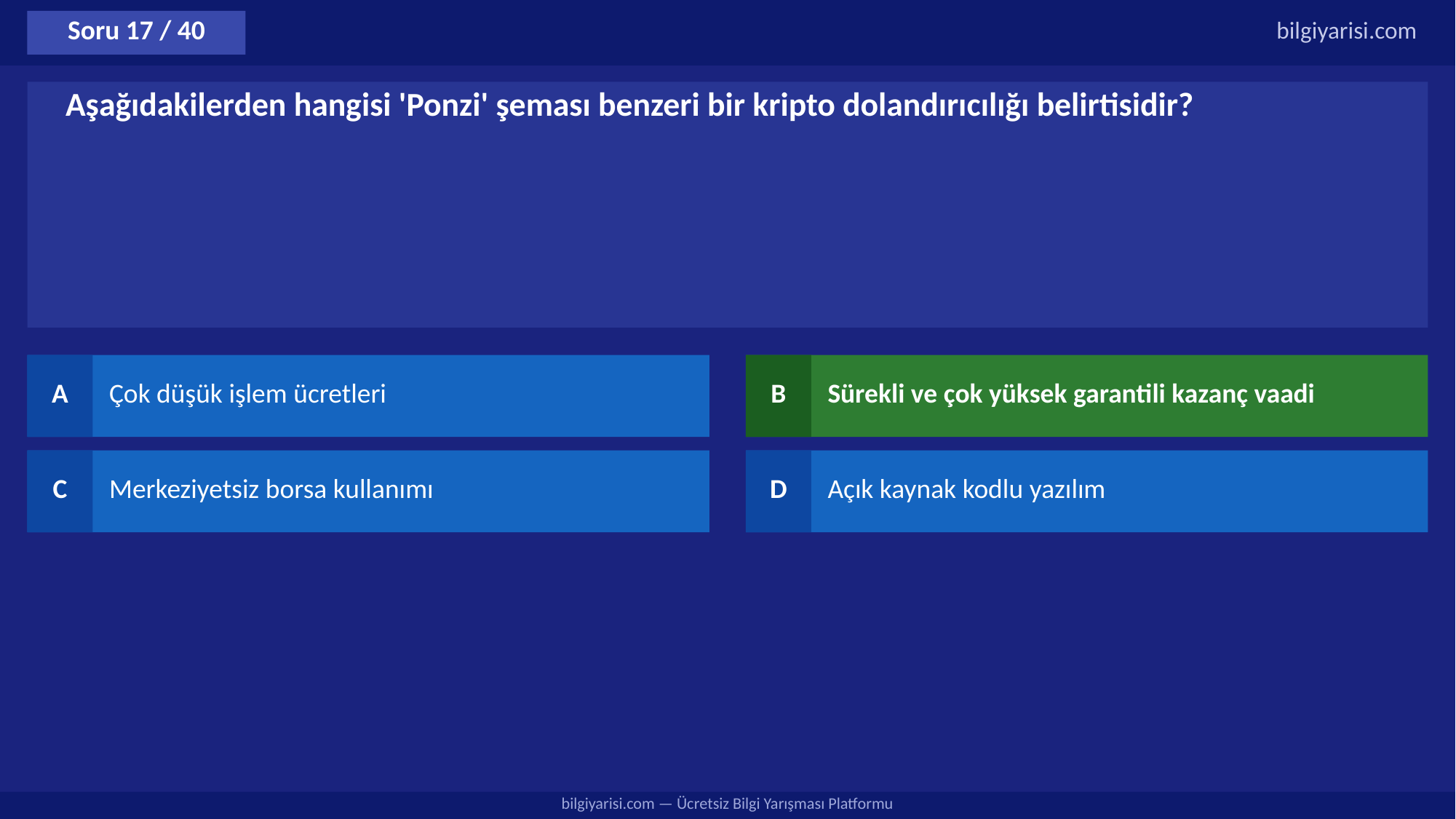

Soru 17 / 40
bilgiyarisi.com

Aşağıdakilerden hangisi 'Ponzi' şeması benzeri bir kripto dolandırıcılığı belirtisidir?

A
Çok düşük işlem ücretleri

B
Sürekli ve çok yüksek garantili kazanç vaadi

C
Merkeziyetsiz borsa kullanımı

D
Açık kaynak kodlu yazılım
bilgiyarisi.com — Ücretsiz Bilgi Yarışması Platformu